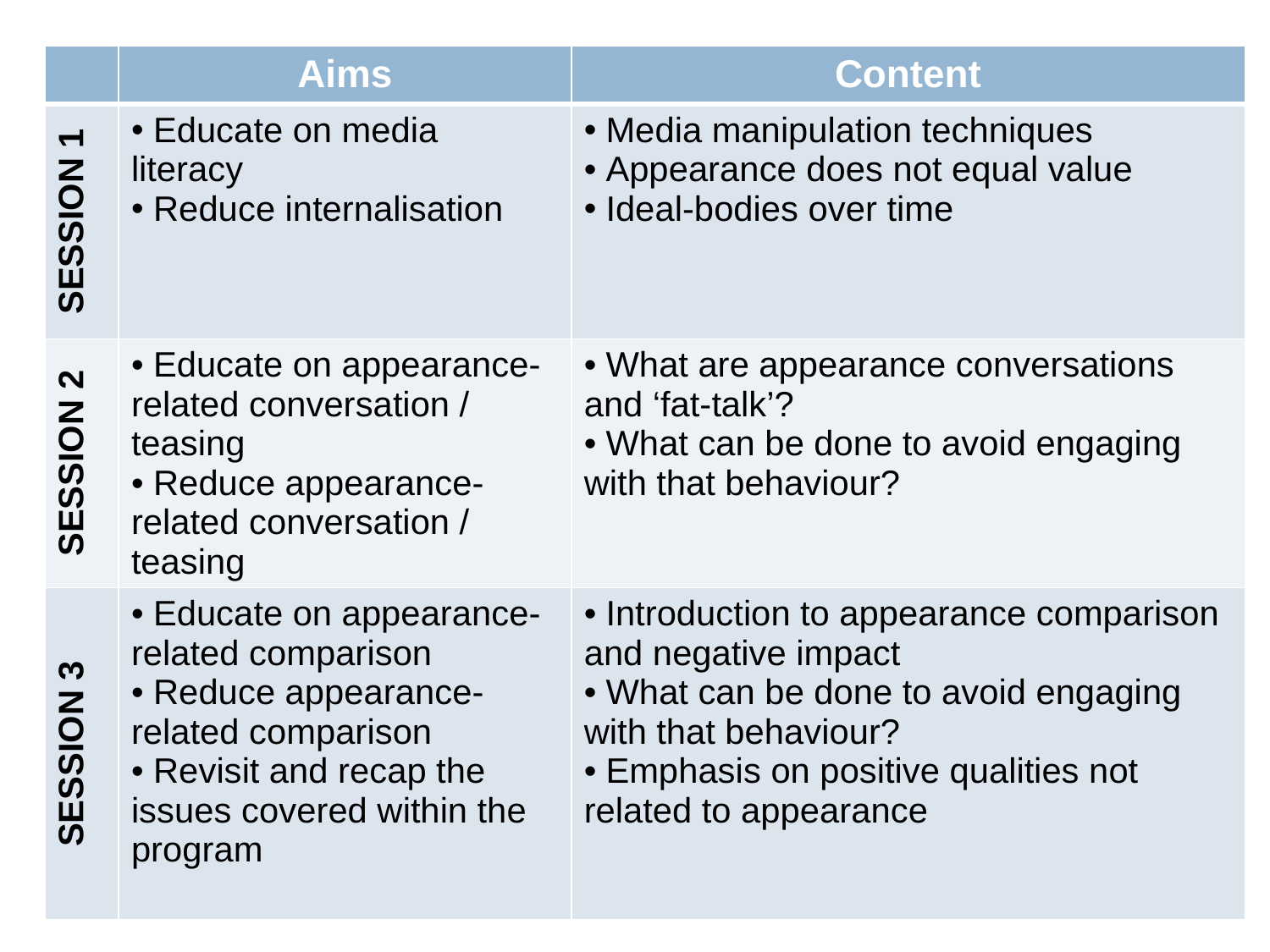

|  | Aims | Content |
| --- | --- | --- |
| SESSION 1 | Educate on media literacy Reduce internalisation | Media manipulation techniques Appearance does not equal value Ideal-bodies over time |
| SESSION 2 | Educate on appearance-related conversation / teasing Reduce appearance-related conversation / teasing | What are appearance conversations and ‘fat-talk’? What can be done to avoid engaging with that behaviour? |
| SESSION 3 | Educate on appearance-related comparison Reduce appearance-related comparison Revisit and recap the issues covered within the program | Introduction to appearance comparison and negative impact What can be done to avoid engaging with that behaviour? Emphasis on positive qualities not related to appearance |